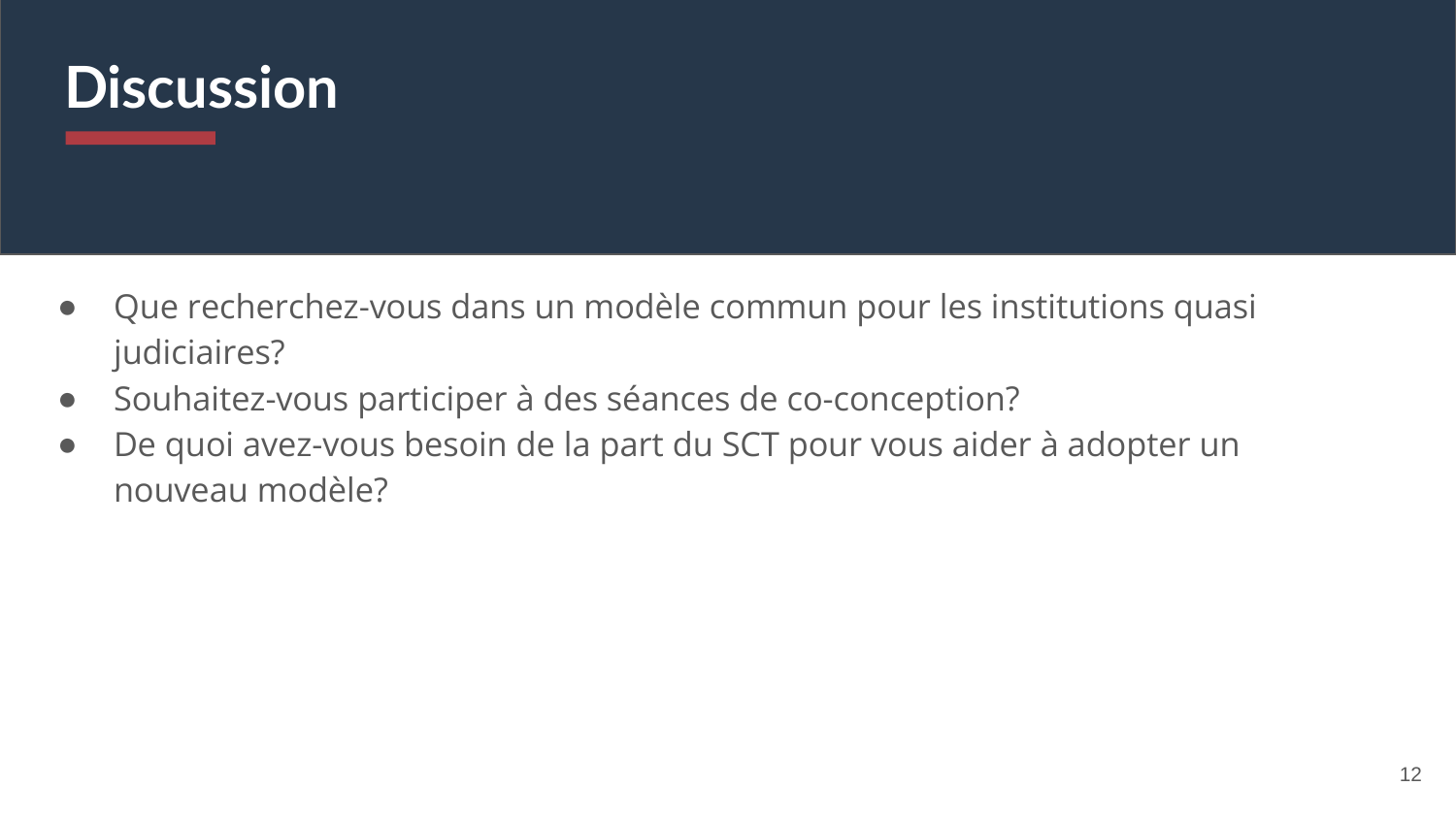

# Discussion

Que recherchez-vous dans un modèle commun pour les institutions quasi judiciaires?
Souhaitez-vous participer à des séances de co-conception?
De quoi avez-vous besoin de la part du SCT pour vous aider à adopter un nouveau modèle?
12